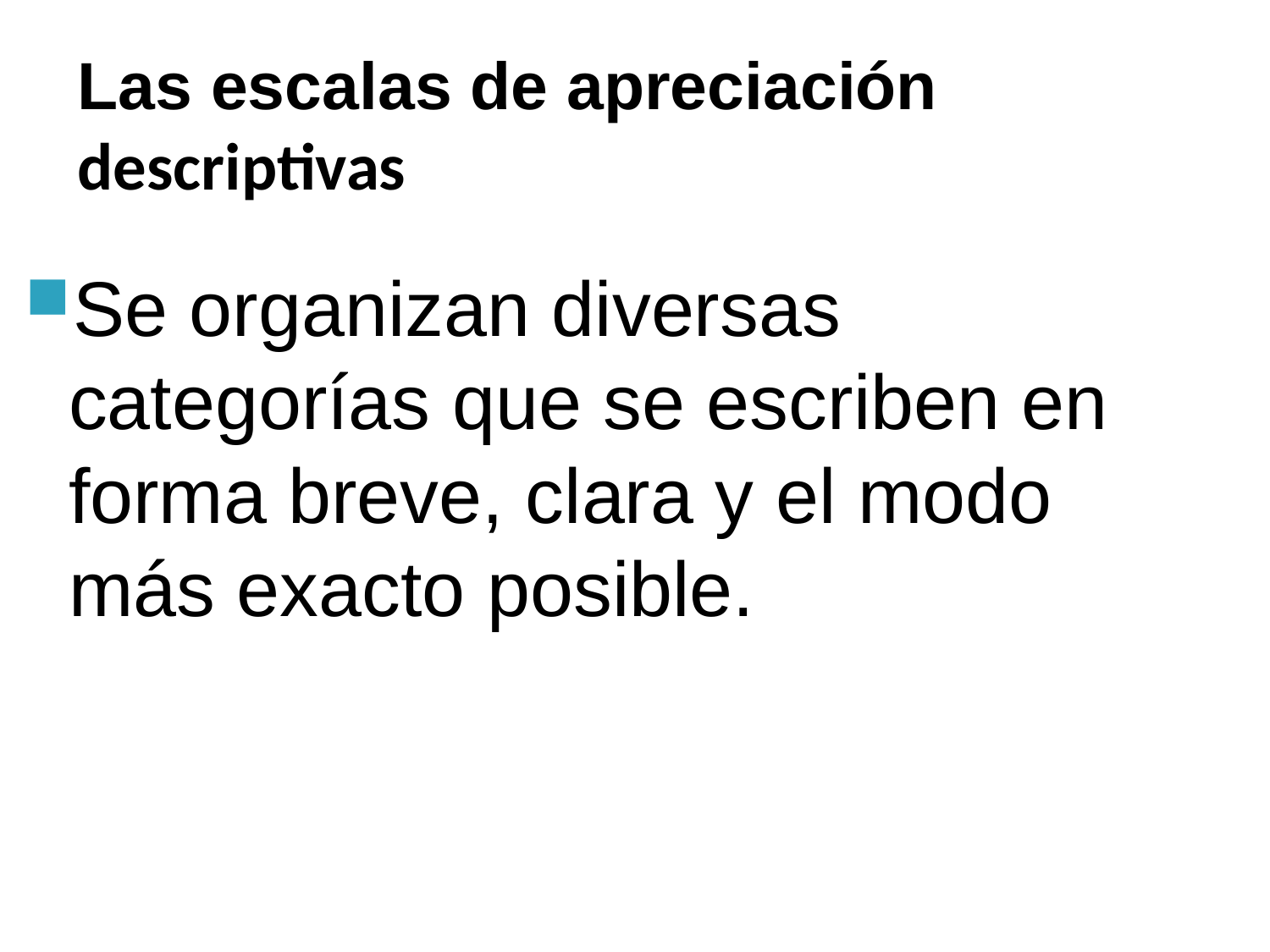

Las escalas de apreciación descriptivas
Se organizan diversas categorías que se escriben en forma breve, clara y el modo más exacto posible.